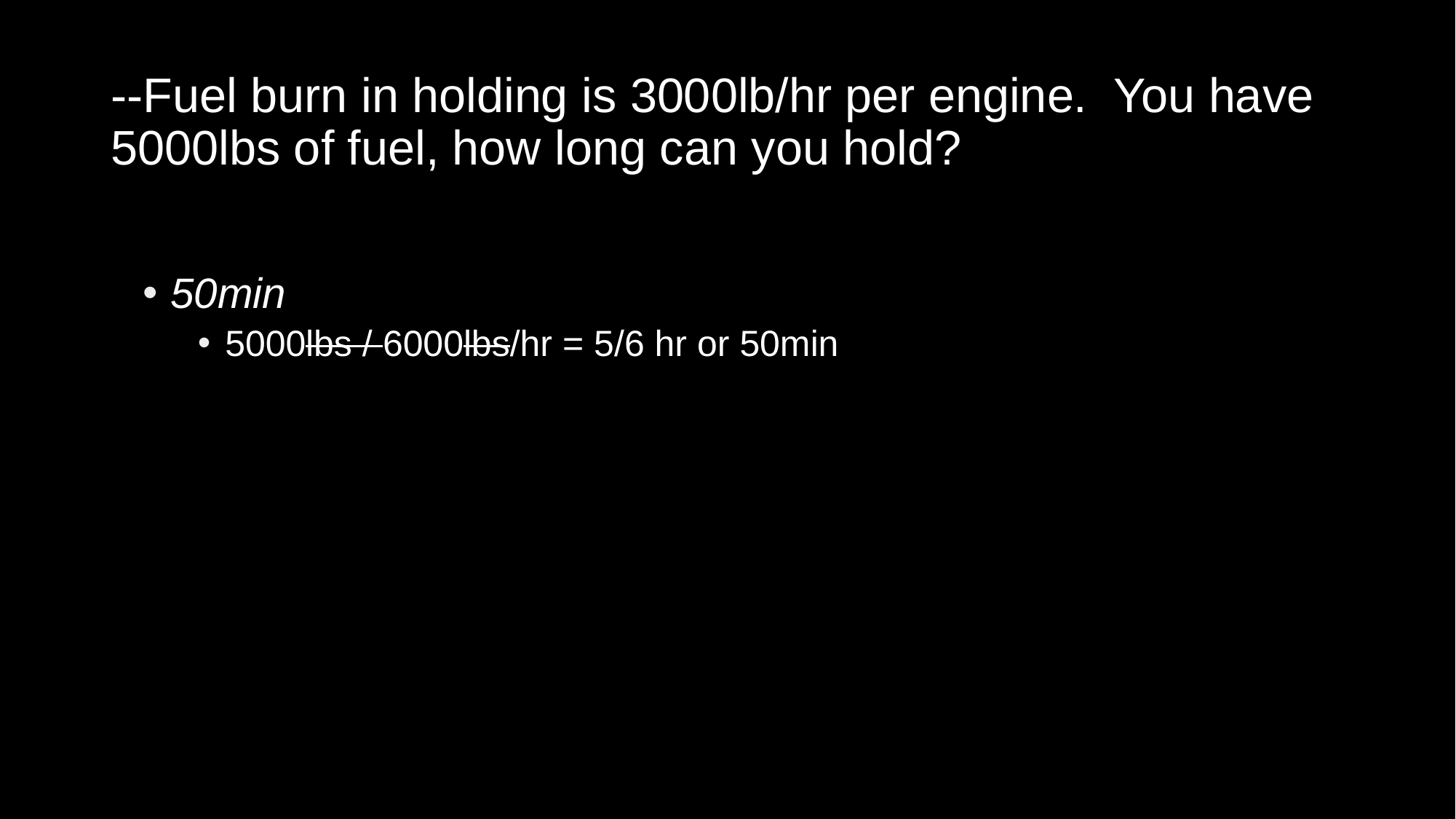

# --Fuel burn in holding is 3000lb/hr per engine.  You have 5000lbs of fuel, how long can you hold?
50min
5000lbs / 6000lbs/hr = 5/6 hr or 50min